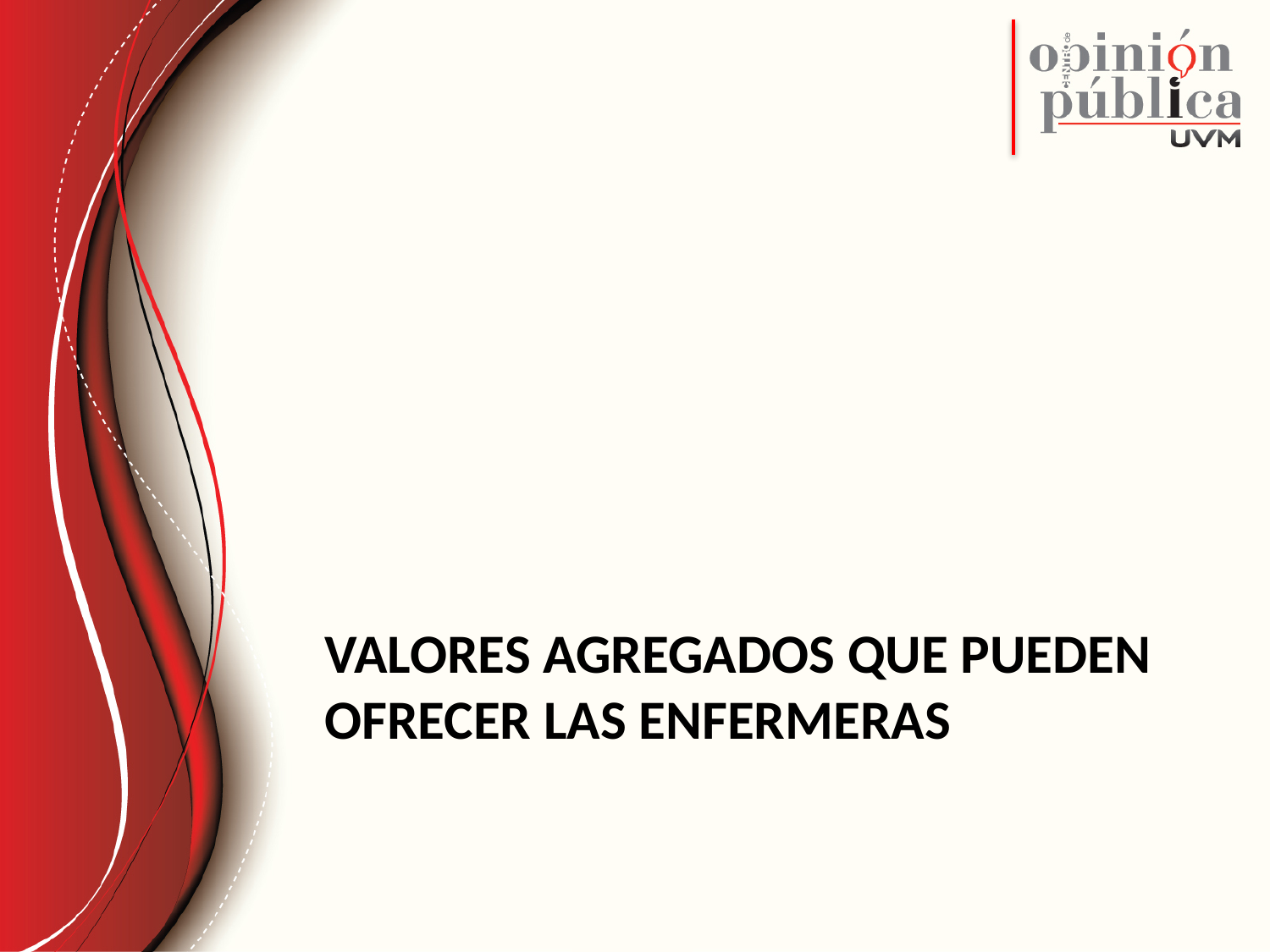

# Valores agregados que pueden ofrecer las enfermeras